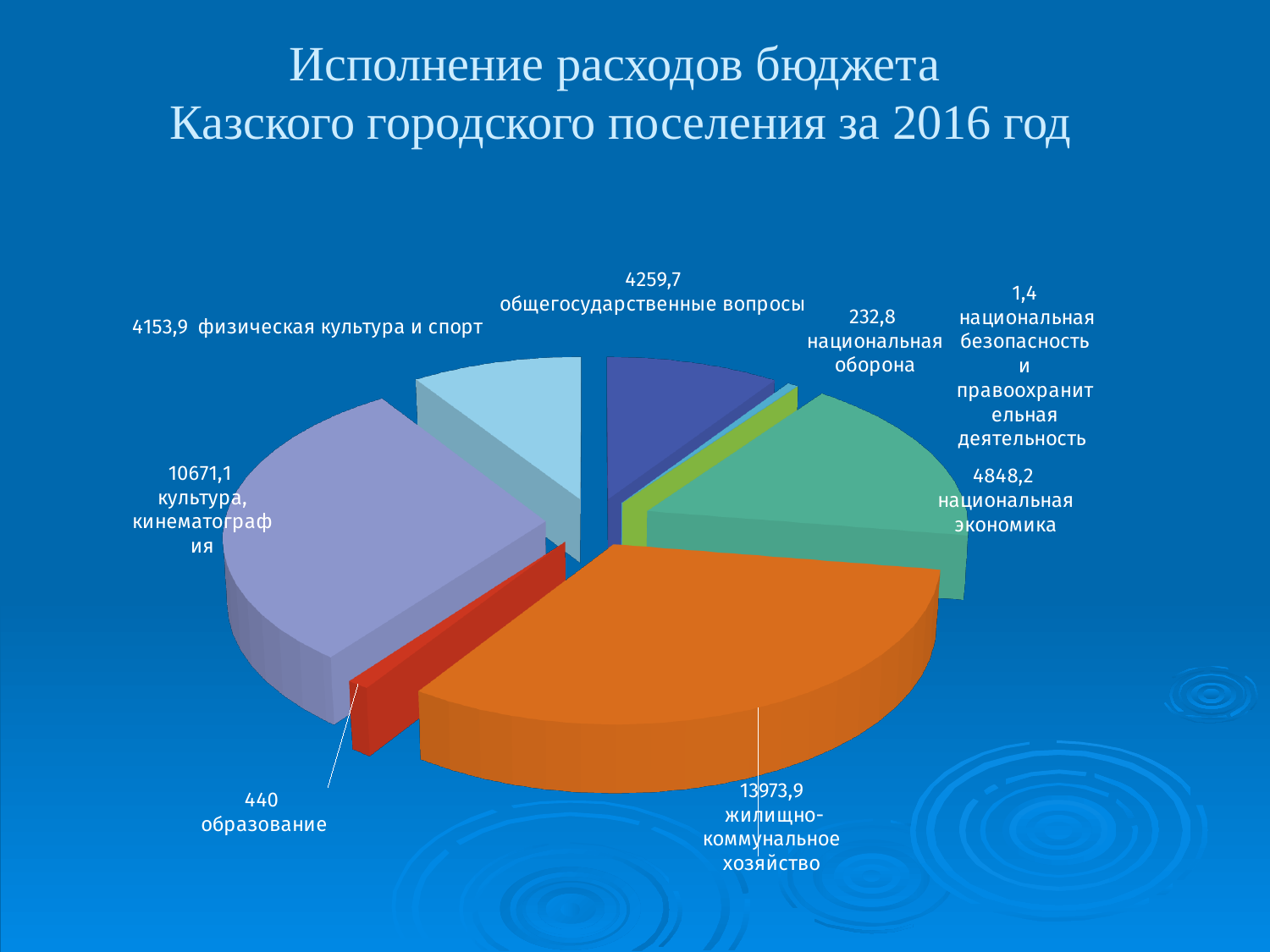

# Исполнение расходов бюджета Казского городского поселения за 2016 год

[unsupported chart]